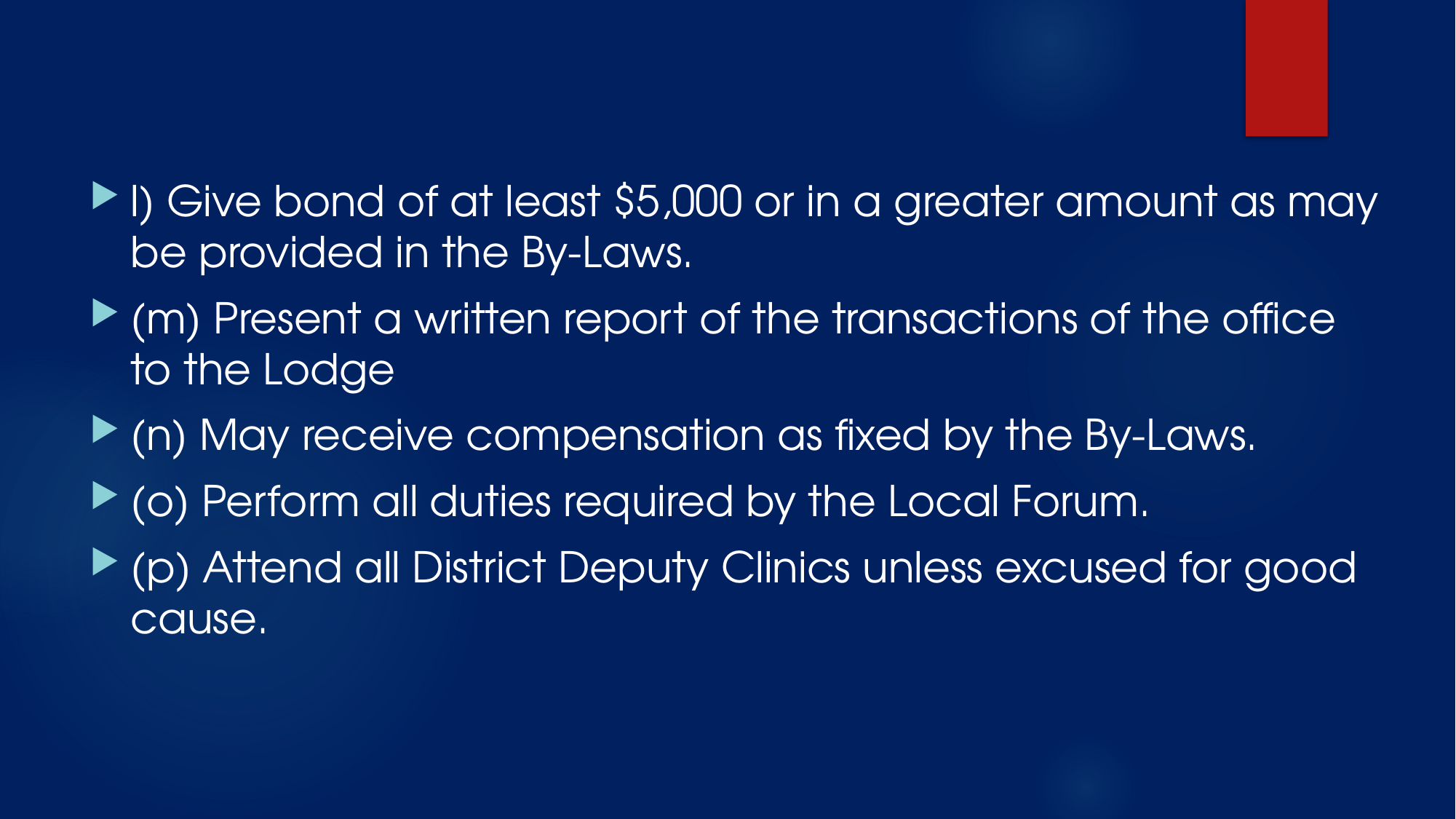

l) Give bond of at least $5,000 or in a greater amount as may be provided in the By-Laws.
(m) Present a written report of the transactions of the office to the Lodge
(n) May receive compensation as fixed by the By-Laws.
(o) Perform all duties required by the Local Forum.
(p) Attend all District Deputy Clinics unless excused for good cause.